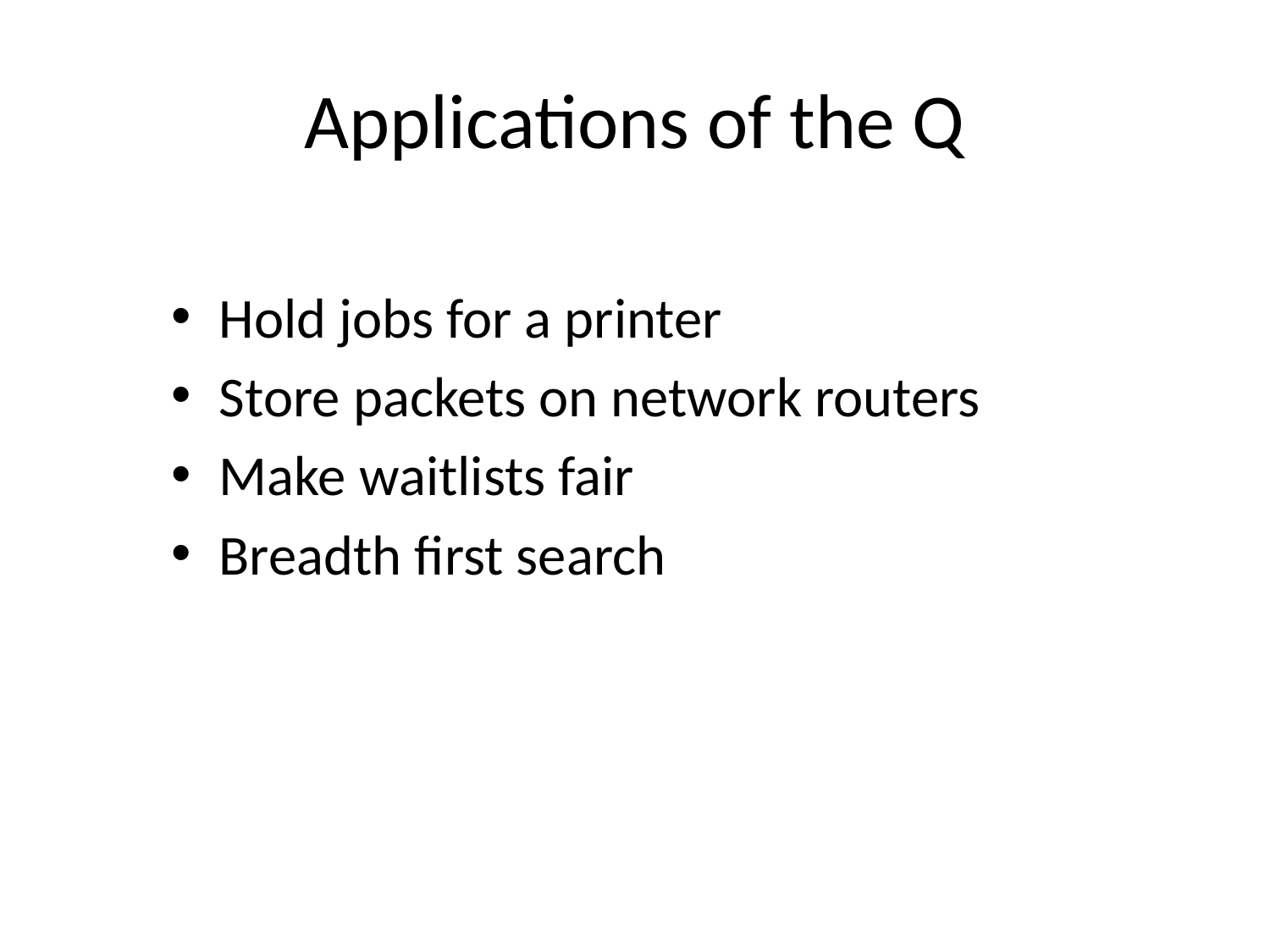

# Applications of the Q
Hold jobs for a printer
Store packets on network routers
Make waitlists fair
Breadth first search